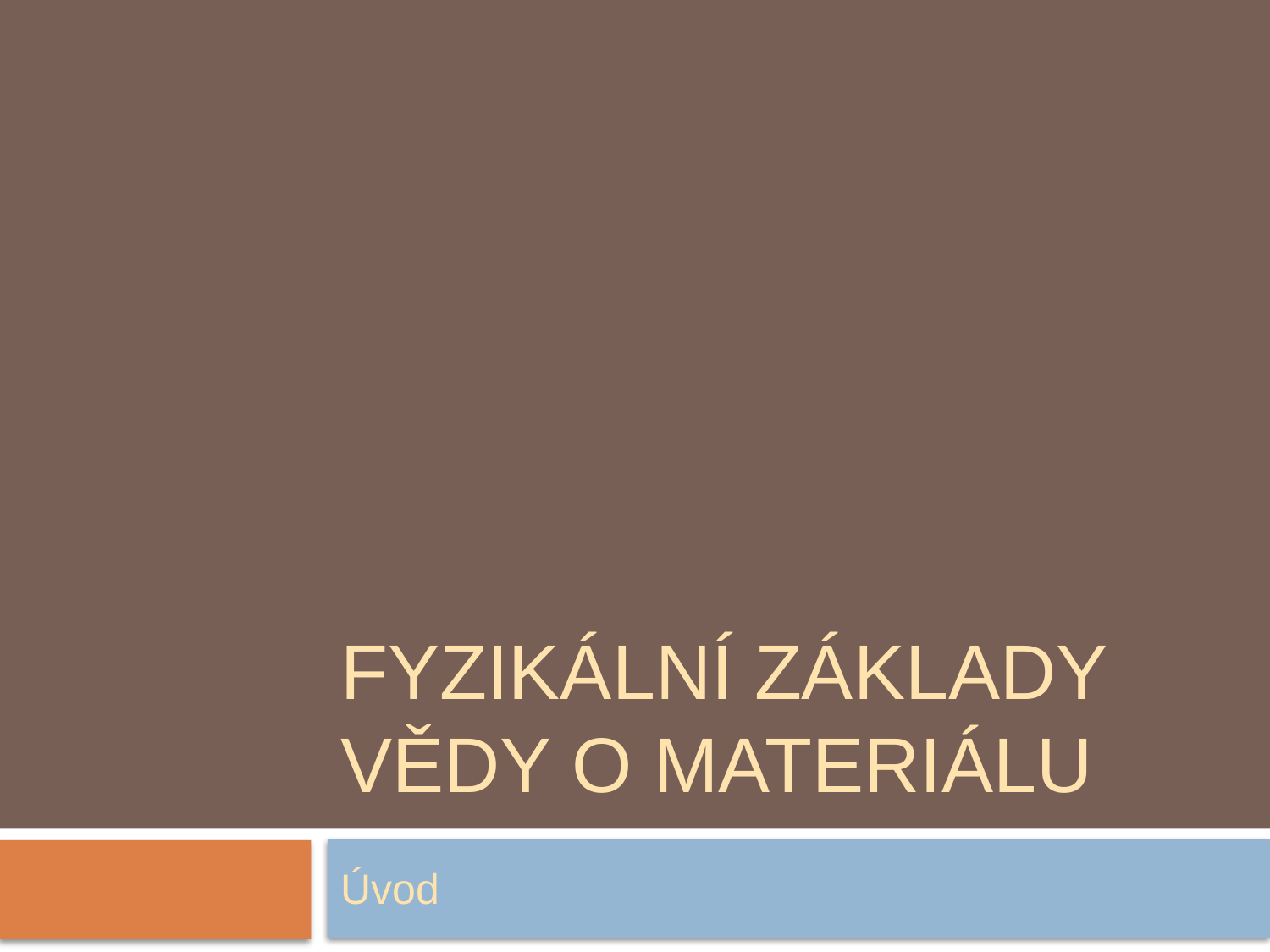

# Fyzikální základy vědy o materiálu
Úvod